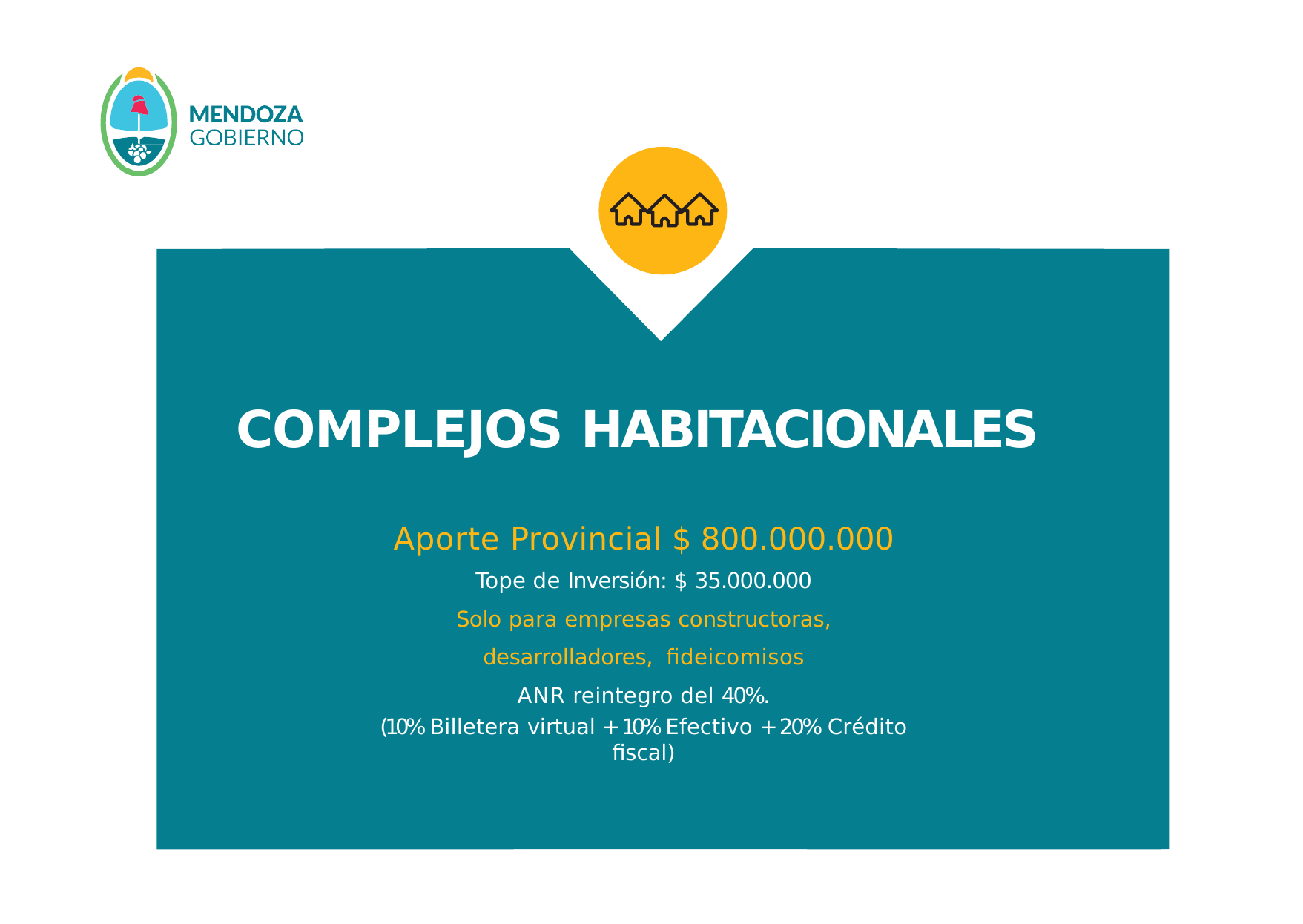

# COMPLEJOS HABITACIONALES
Aporte Provincial $ 800.000.000
Tope de Inversión: $ 35.000.000
Solo para empresas constructoras, desarrolladores,  ﬁdeicomisos
ANR reintegro del 40%.
(10% Billetera virtual + 10% Efectivo + 20% Crédito ﬁscal)